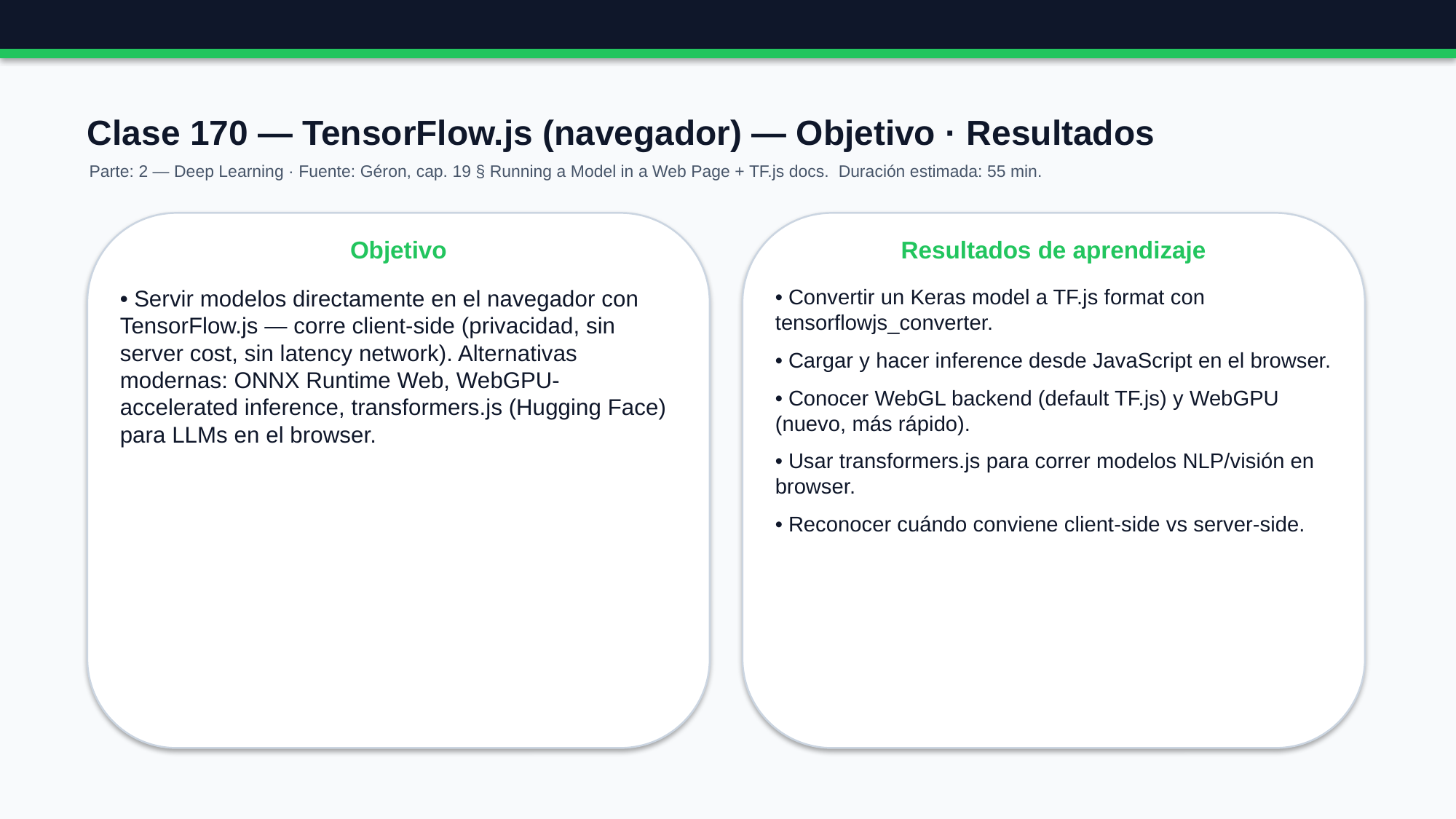

Clase 170 — TensorFlow.js (navegador) — Objetivo · Resultados
Parte: 2 — Deep Learning · Fuente: Géron, cap. 19 § Running a Model in a Web Page + TF.js docs.  Duración estimada: 55 min.

Objetivo
Resultados de aprendizaje
• Servir modelos directamente en el navegador con TensorFlow.js — corre client-side (privacidad, sin server cost, sin latency network). Alternativas modernas: ONNX Runtime Web, WebGPU-accelerated inference, transformers.js (Hugging Face) para LLMs en el browser.
• Convertir un Keras model a TF.js format con tensorflowjs_converter.
• Cargar y hacer inference desde JavaScript en el browser.
• Conocer WebGL backend (default TF.js) y WebGPU (nuevo, más rápido).
• Usar transformers.js para correr modelos NLP/visión en browser.
• Reconocer cuándo conviene client-side vs server-side.